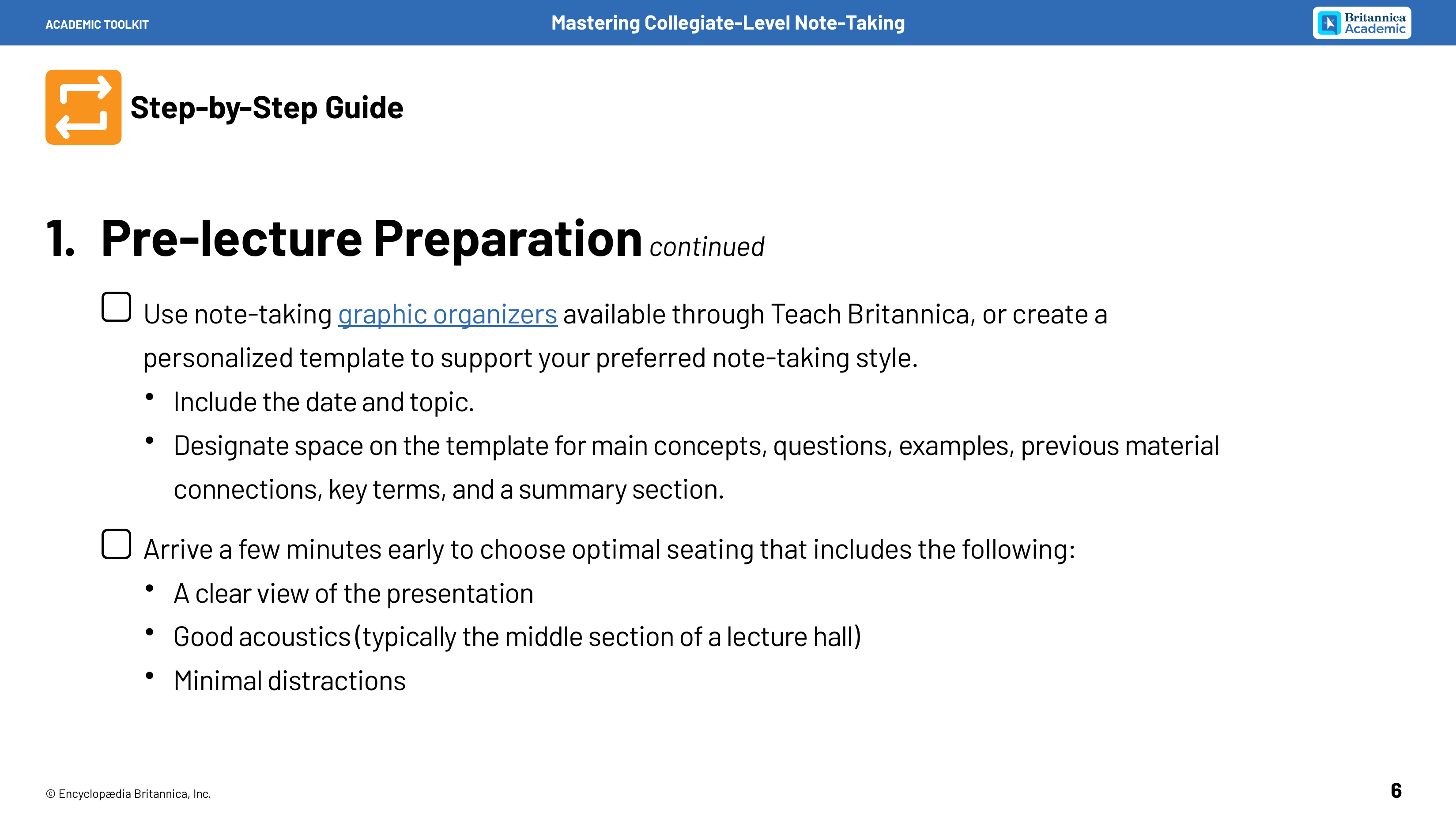

Mastering Collegiate-Level Note-Taking
ACADEMIC TOOLKIT

Step-by-Step Guide
1.	Pre-lecture Preparation continued
Use note-taking graphic organizers available through Teach Britannica, or create a personalized template to support your preferred note-taking style.
Include the date and topic.
Designate space on the template for main concepts, questions, examples, previous material connections, key terms, and a summary section.
Arrive a few minutes early to choose optimal seating that includes the following:
A clear view of the presentation
Good acoustics (typically the middle section of a lecture hall)
Minimal distractions

6
© Encyclopædia Britannica, Inc.